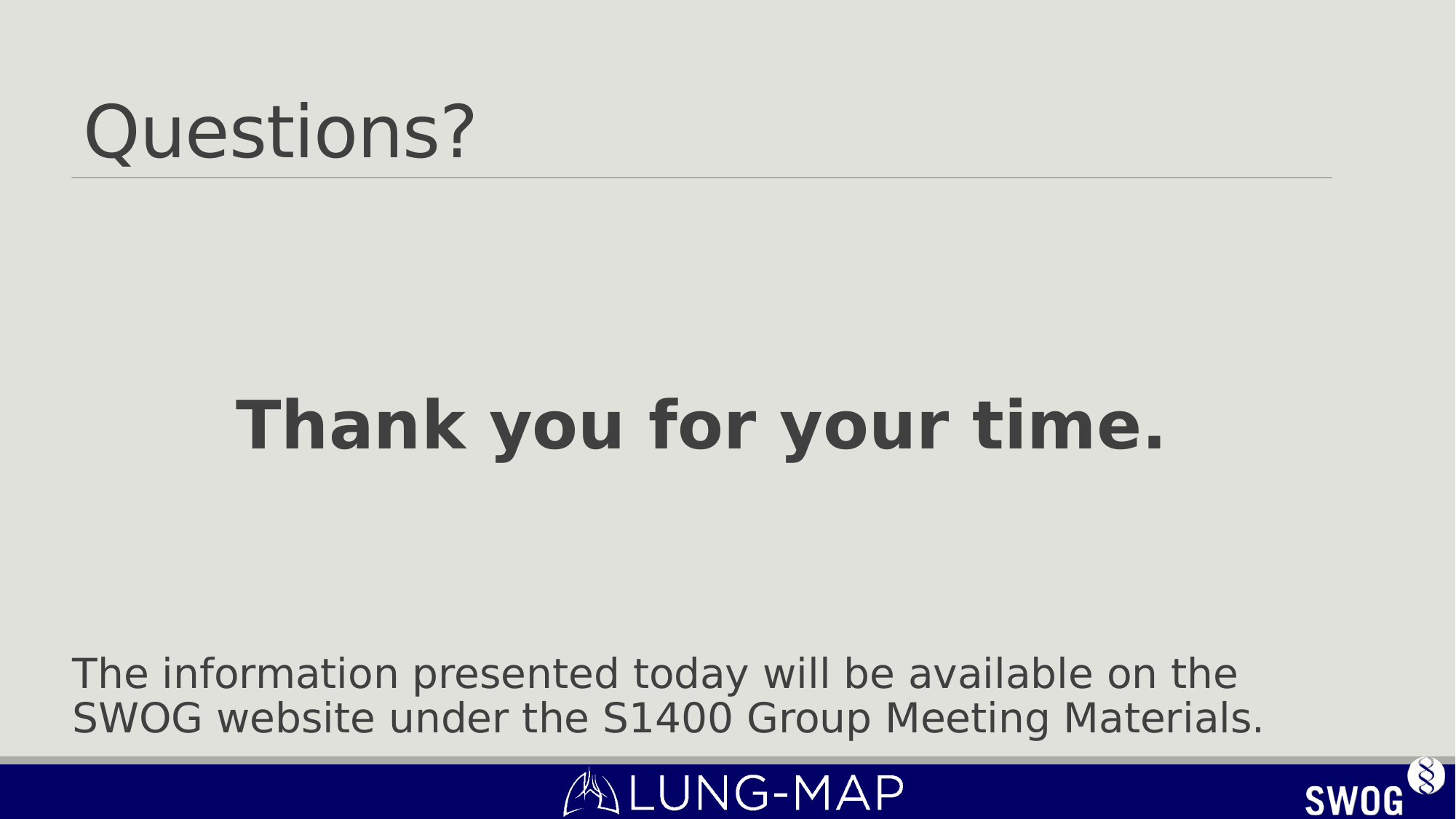

# Questions?

Thank you for your time.
The information presented today will be available on the SWOG website under the S1400 Group Meeting Materials.